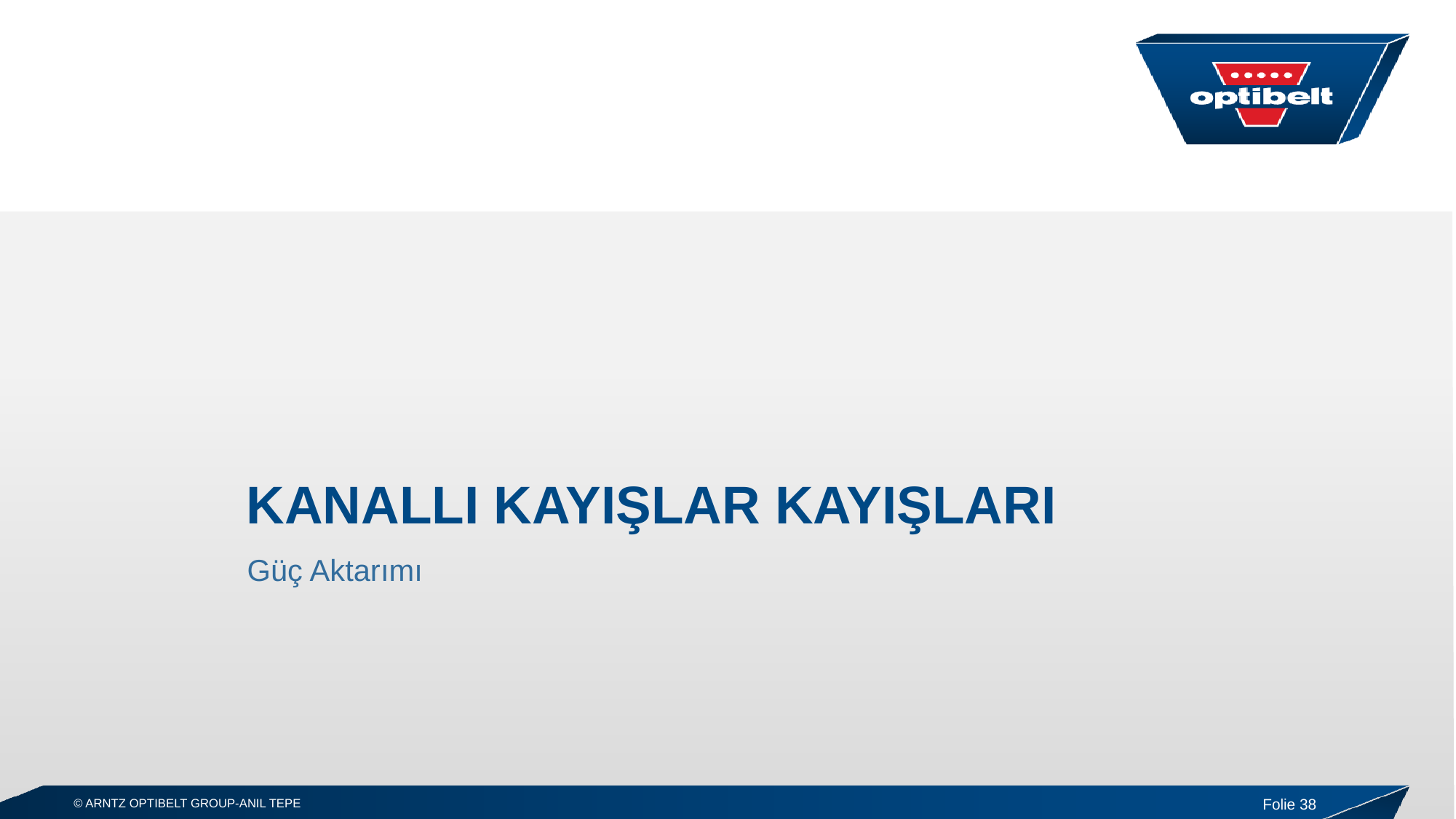

# KanallI kayIşlar KAYIŞLARI
Güç Aktarımı
Folie 38
© ARNTZ OPTIBELT GROUP-ANIL TEPE